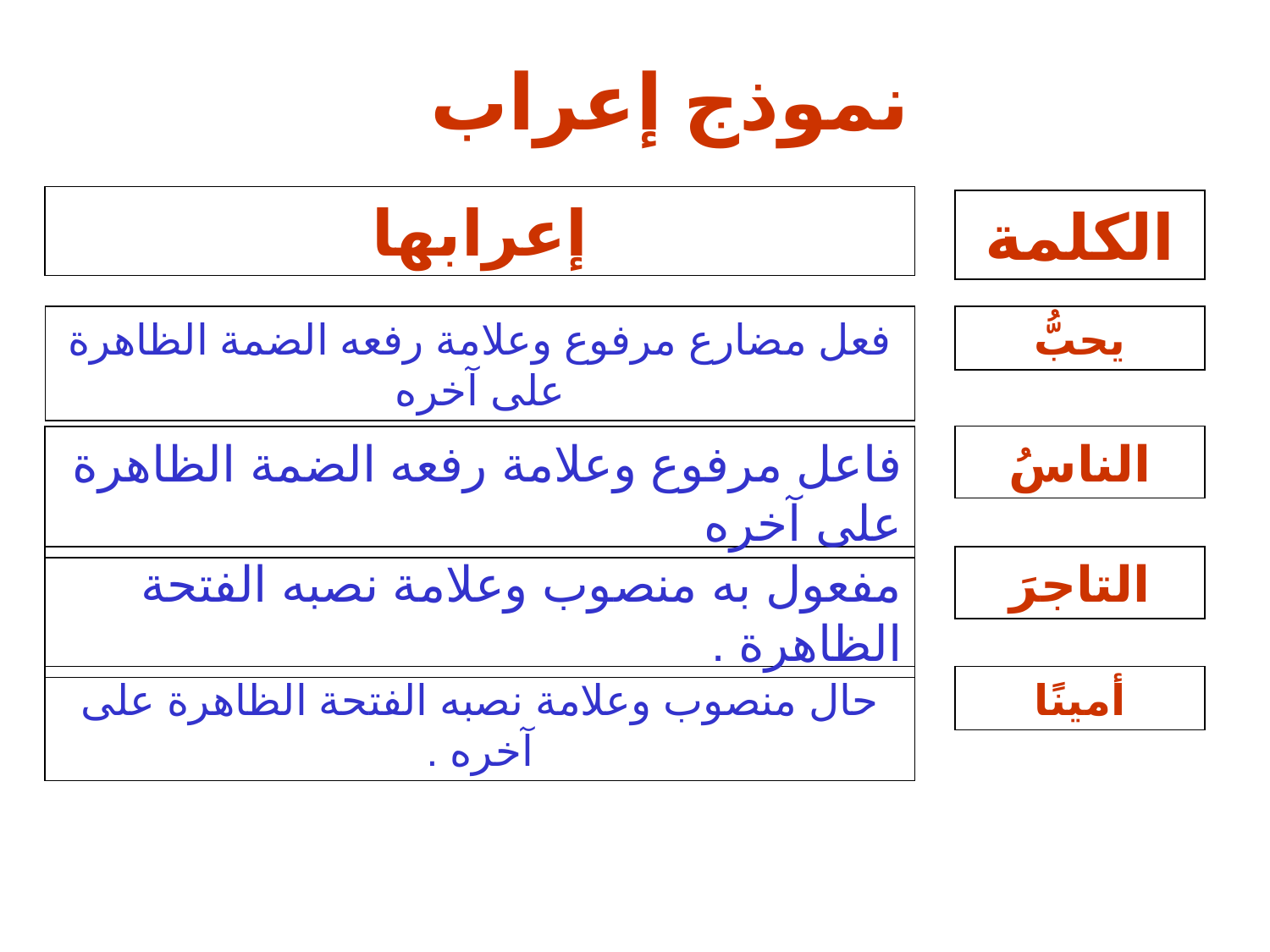

نموذج إعراب

إعرابها
الكلمة
فعل مضارع مرفوع وعلامة رفعه الضمة الظاهرة على آخره
يحبُّ
الناسُ
فاعل مرفوع وعلامة رفعه الضمة الظاهرة على آخره
مفعول به منصوب وعلامة نصبه الفتحة الظاهرة .
التاجرَ
حال منصوب وعلامة نصبه الفتحة الظاهرة على آخره .
أمينًا